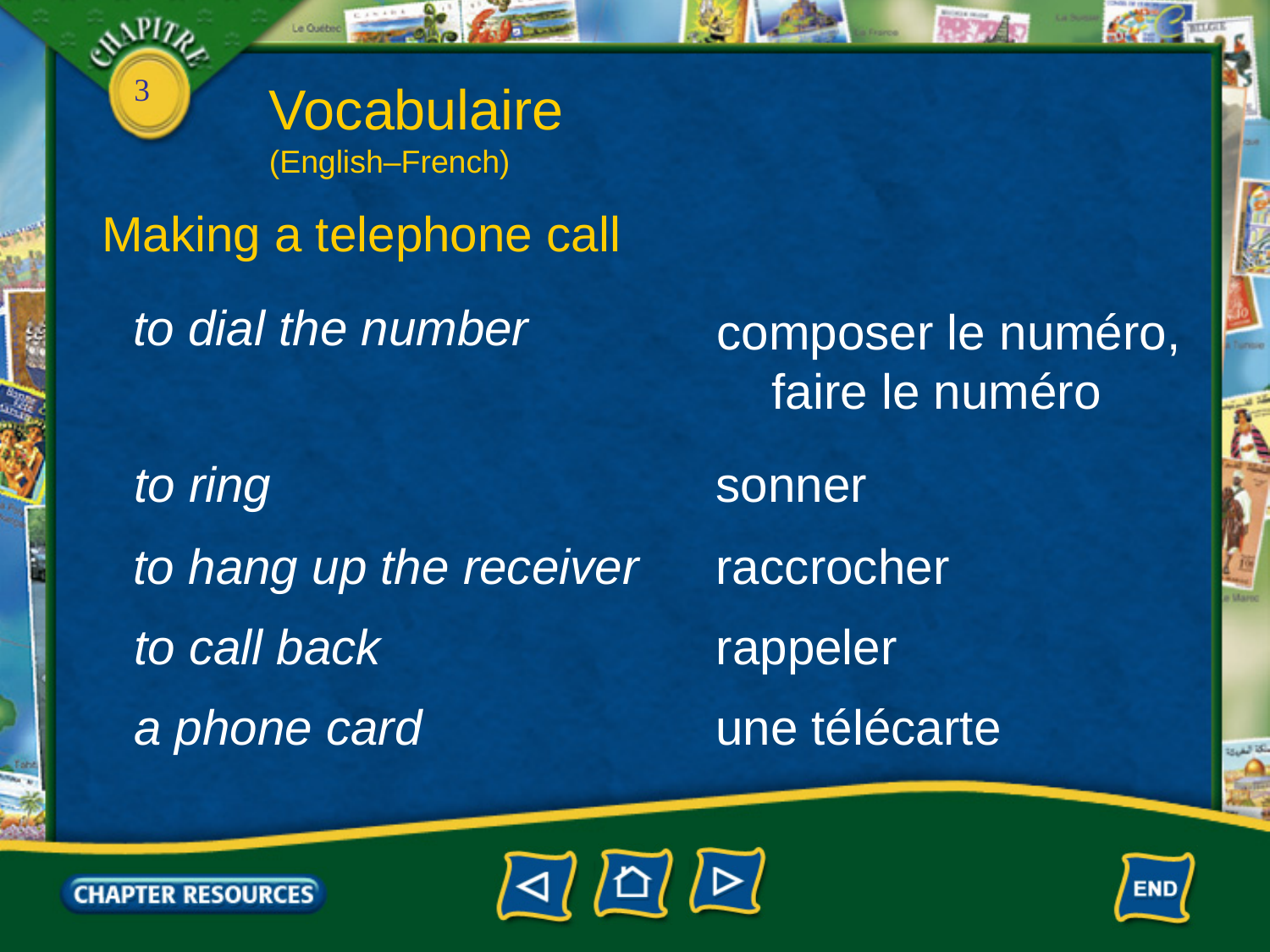

Vocabulaire
(English–French)
Making a telephone call
to dial the number
composer le numéro,
    faire le numéro
to ring
sonner
to hang up the receiver
raccrocher
to call back
rappeler
a phone card
une télécarte